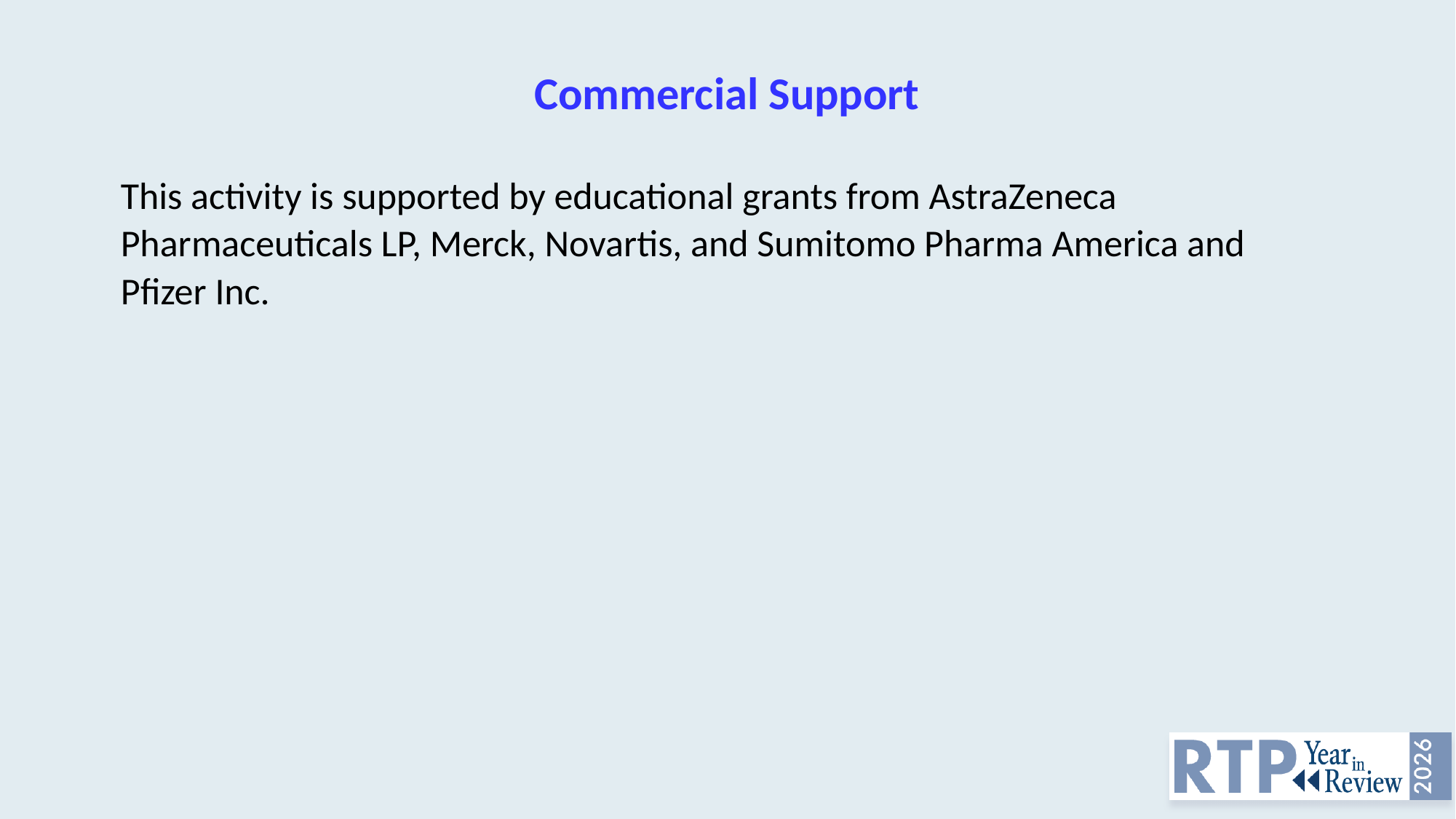

# Commercial Support
This activity is supported by educational grants from AstraZeneca Pharmaceuticals LP, Merck, Novartis, and Sumitomo Pharma America and Pfizer Inc.